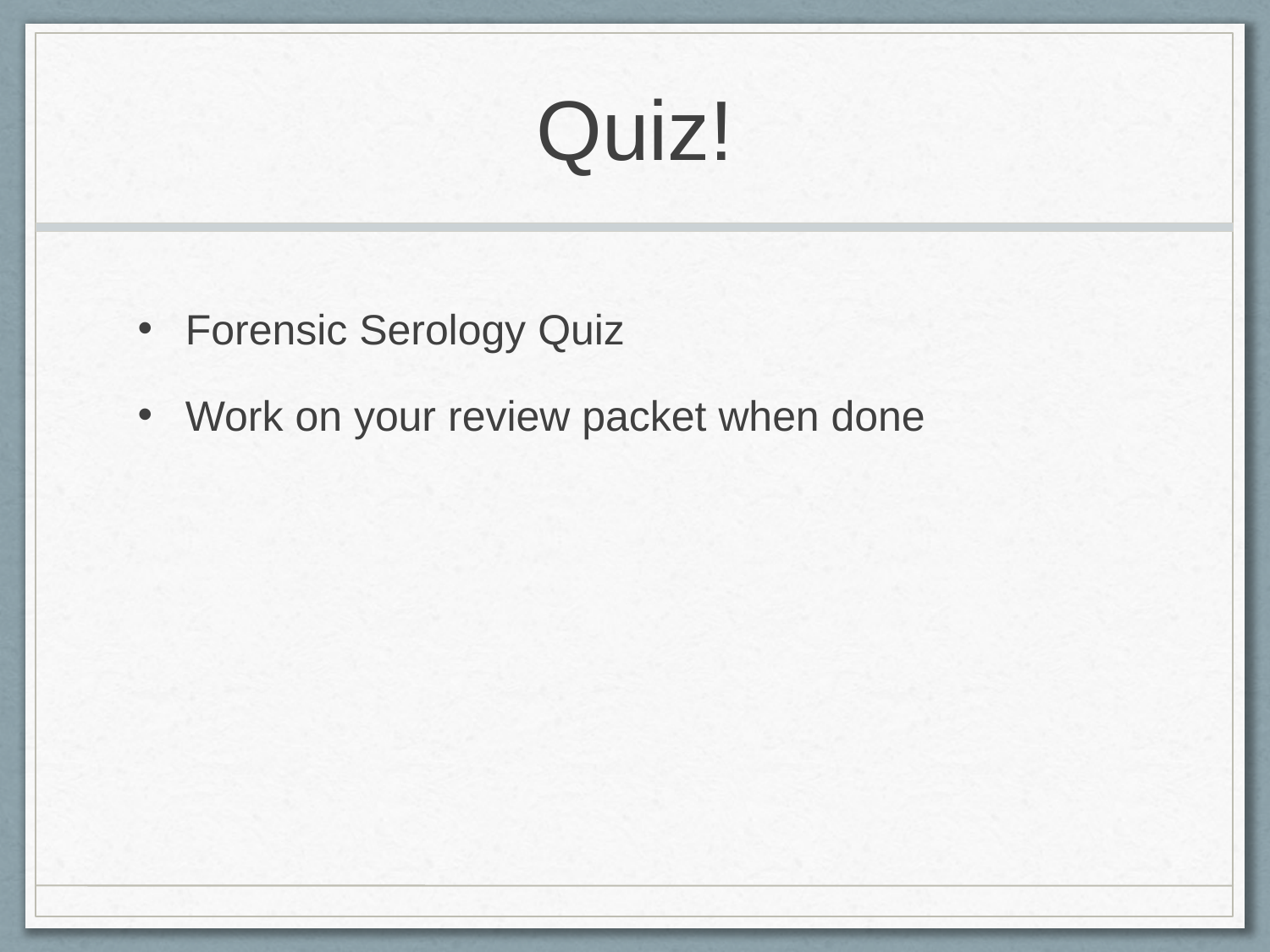

# Quiz!
Forensic Serology Quiz
Work on your review packet when done